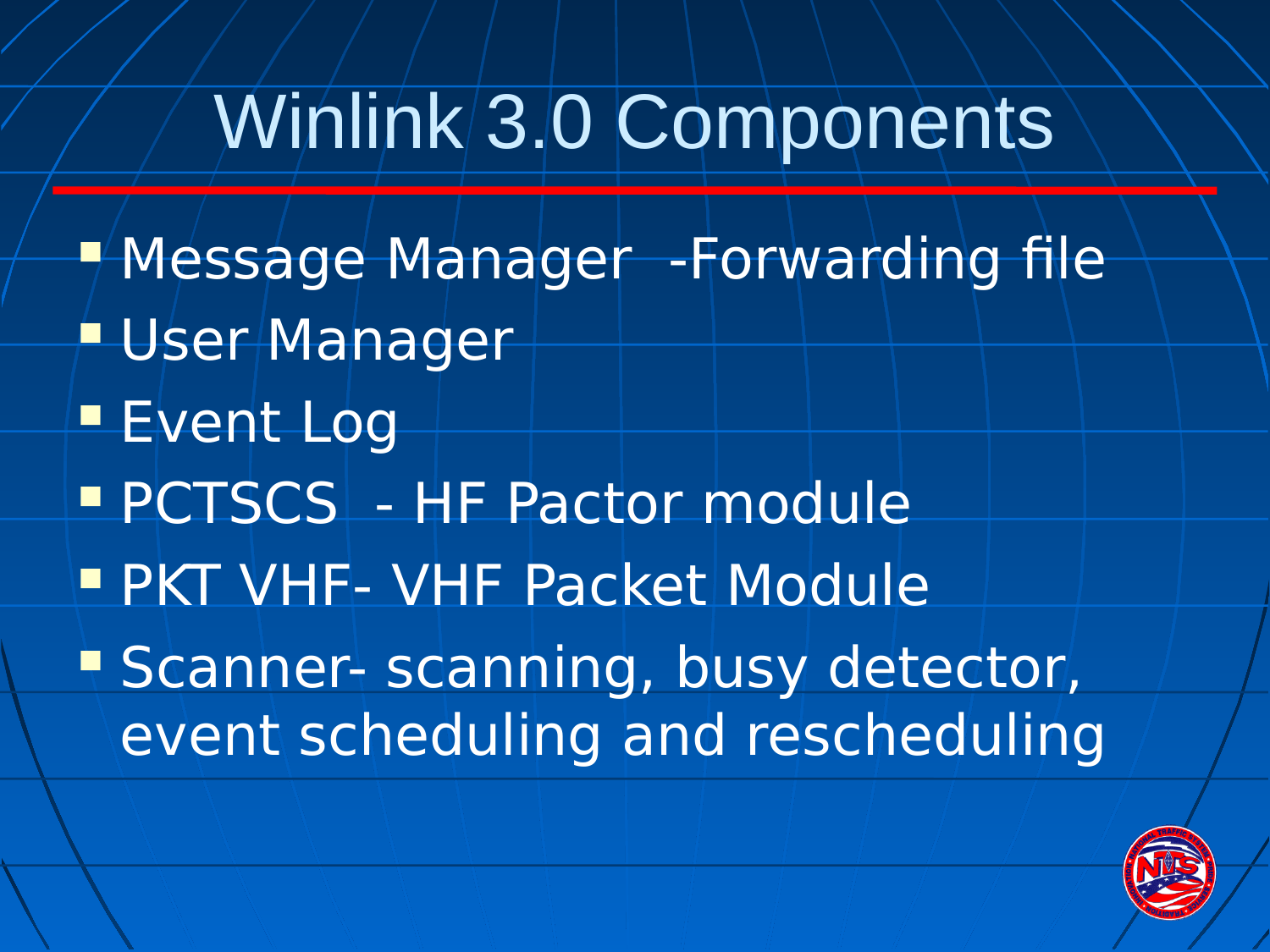

Winlink 3.0 Components
Message Manager  -Forwarding file
User Manager
Event Log
PCTSCS  - HF Pactor module
PKT VHF- VHF Packet Module
Scanner- scanning, busy detector, event scheduling and rescheduling